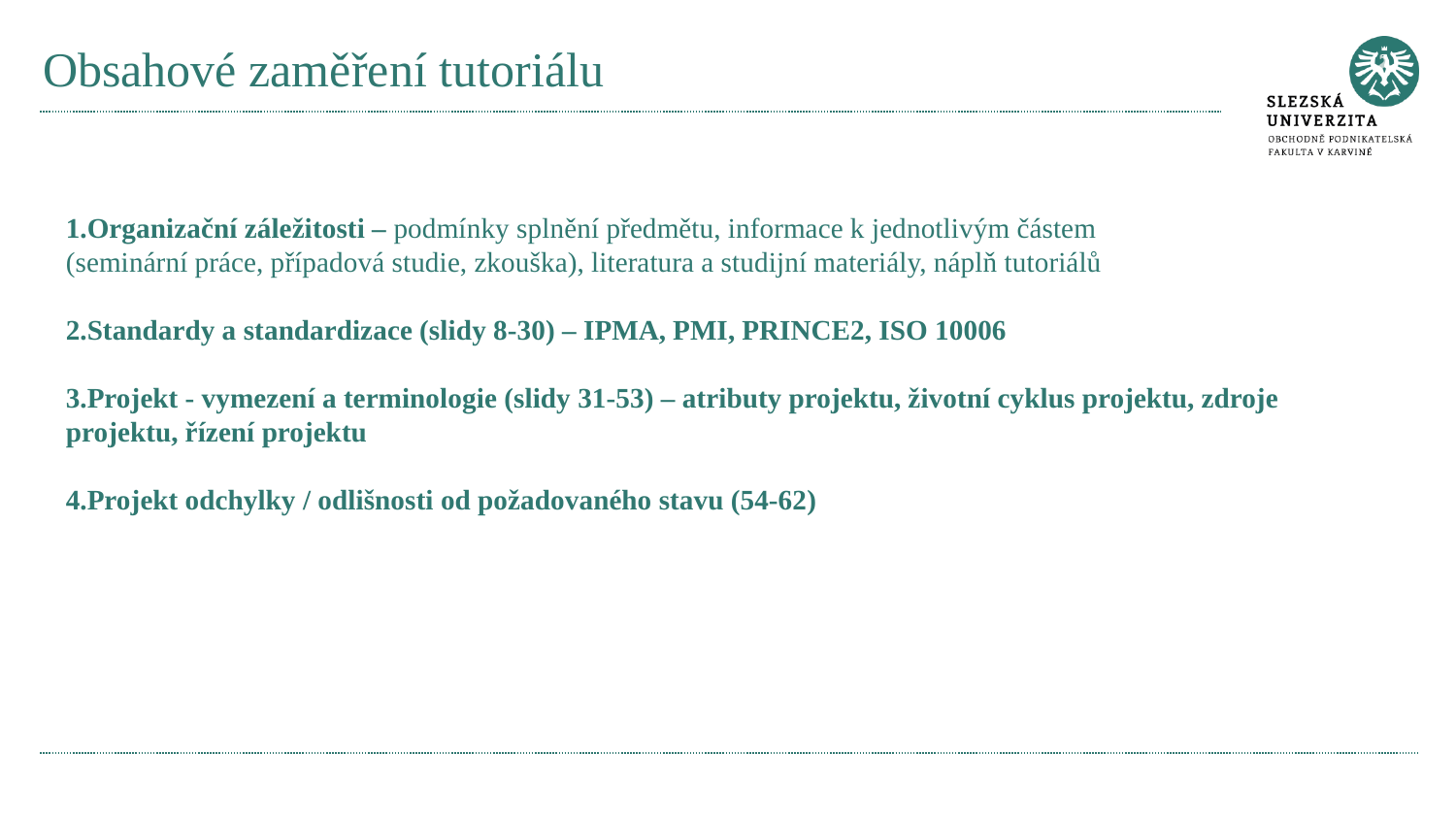

# Obsahové zaměření tutoriálu

Organizační záležitosti – podmínky splnění předmětu, informace k jednotlivým částem
(seminární práce, případová studie, zkouška), literatura a studijní materiály, náplň tutoriálů

Standardy a standardizace (slidy 8-30) – IPMA, PMI, PRINCE2, ISO 10006

Projekt - vymezení a terminologie (slidy 31-53) – atributy projektu, životní cyklus projektu, zdroje projektu, řízení projektu

Projekt odchylky / odlišnosti od požadovaného stavu (54-62)